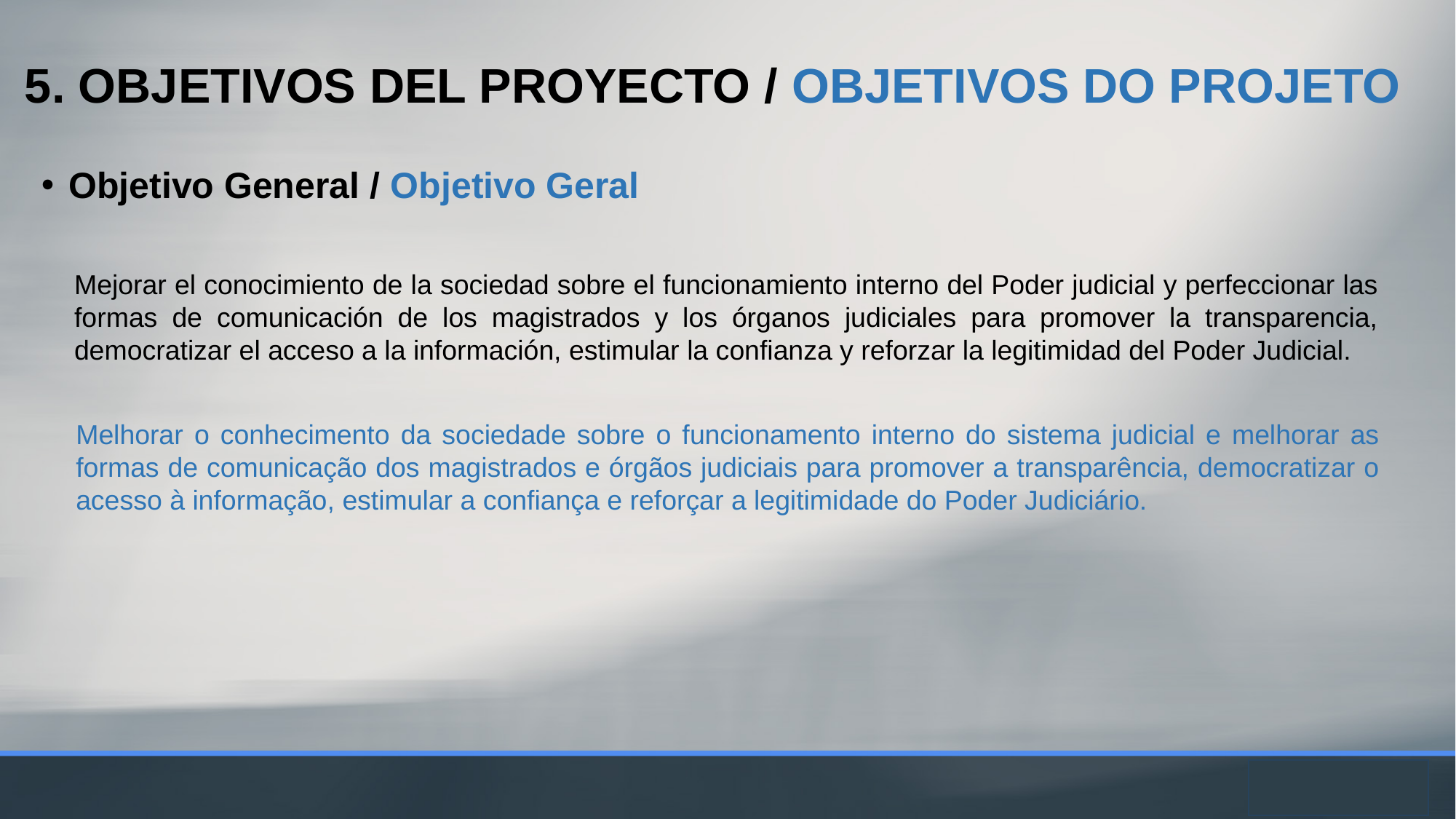

5. Objetivos del proyecto / objetivos do projeto
Objetivo General / Objetivo Geral

Mejorar el conocimiento de la sociedad sobre el funcionamiento interno del Poder judicial y perfeccionar las formas de comunicación de los magistrados y los órganos judiciales para promover la transparencia, democratizar el acceso a la información, estimular la confianza y reforzar la legitimidad del Poder Judicial.
Melhorar o conhecimento da sociedade sobre o funcionamento interno do sistema judicial e melhorar as formas de comunicação dos magistrados e órgãos judiciais para promover a transparência, democratizar o acesso à informação, estimular a confiança e reforçar a legitimidade do Poder Judiciário.